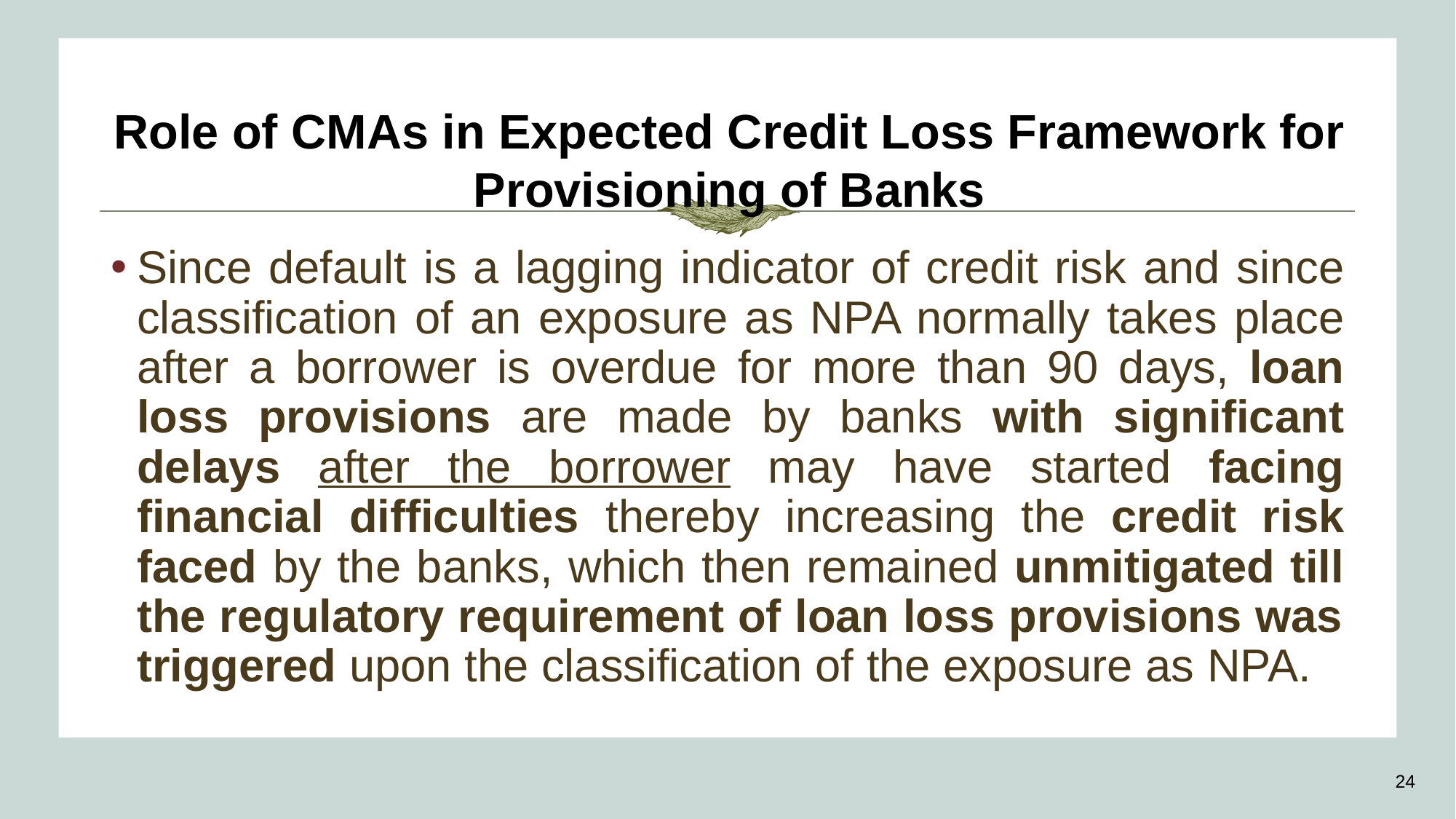

Role of CMAs in Expected Credit Loss Framework for Provisioning of Banks
Since default is a lagging indicator of credit risk and since classification of an exposure as NPA normally takes place after a borrower is overdue for more than 90 days, loan loss provisions are made by banks with significant delays after the borrower may have started facing financial difficulties thereby increasing the credit risk faced by the banks, which then remained unmitigated till the regulatory requirement of loan loss provisions was triggered upon the classification of the exposure as NPA.
24